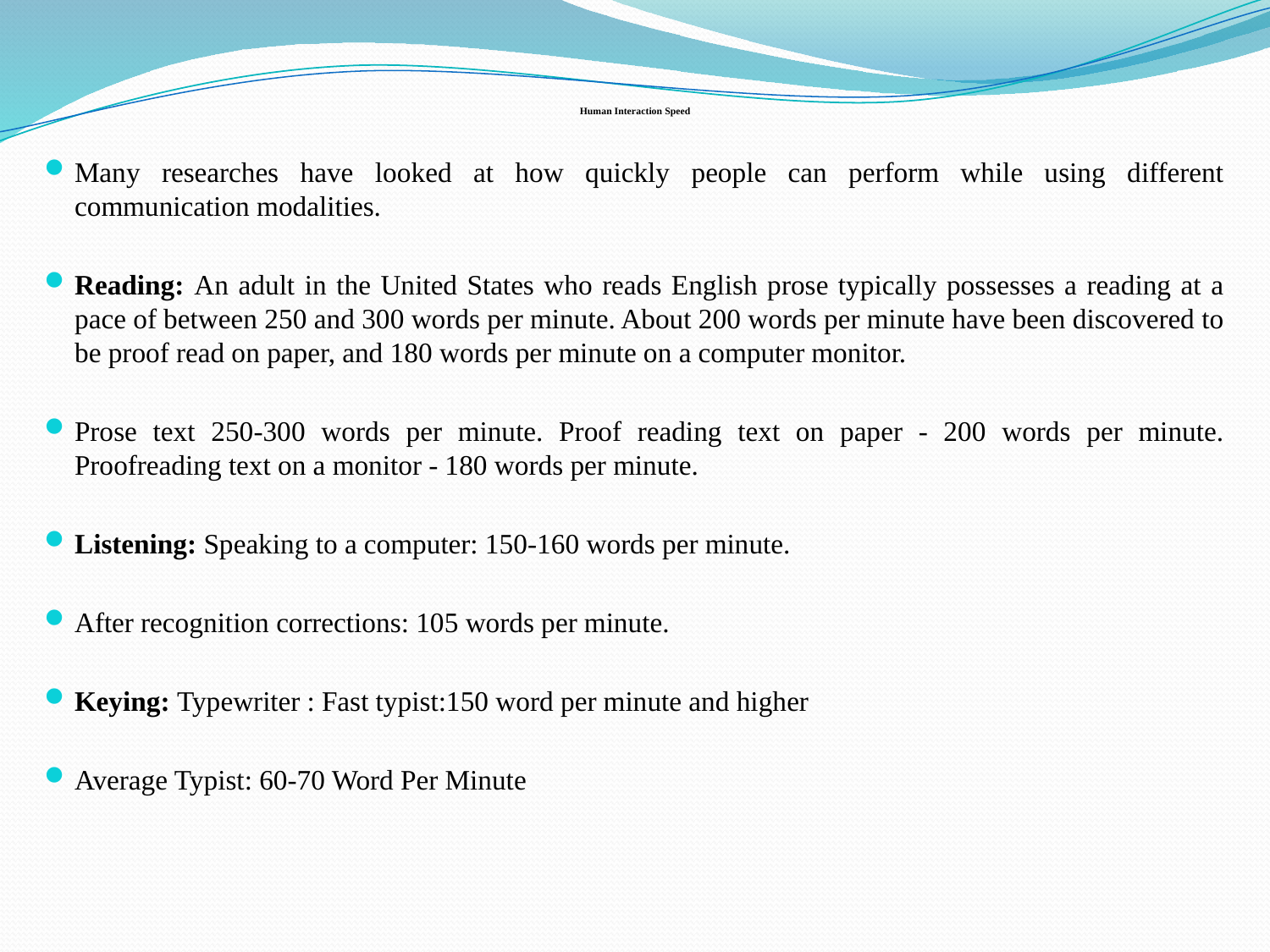

# Human Interaction Speed
Many researches have looked at how quickly people can perform while using different communication modalities.

Reading: An adult in the United States who reads English prose typically possesses a reading at a pace of between 250 and 300 words per minute. About 200 words per minute have been discovered to be proof read on paper, and 180 words per minute on a computer monitor.

Prose text 250-300 words per minute. Proof reading text on paper - 200 words per minute. Proofreading text on a monitor - 180 words per minute.

Listening: Speaking to a computer: 150-160 words per minute.

After recognition corrections: 105 words per minute.

Keying: Typewriter : Fast typist:150 word per minute and higher

Average Typist: 60-70 Word Per Minute